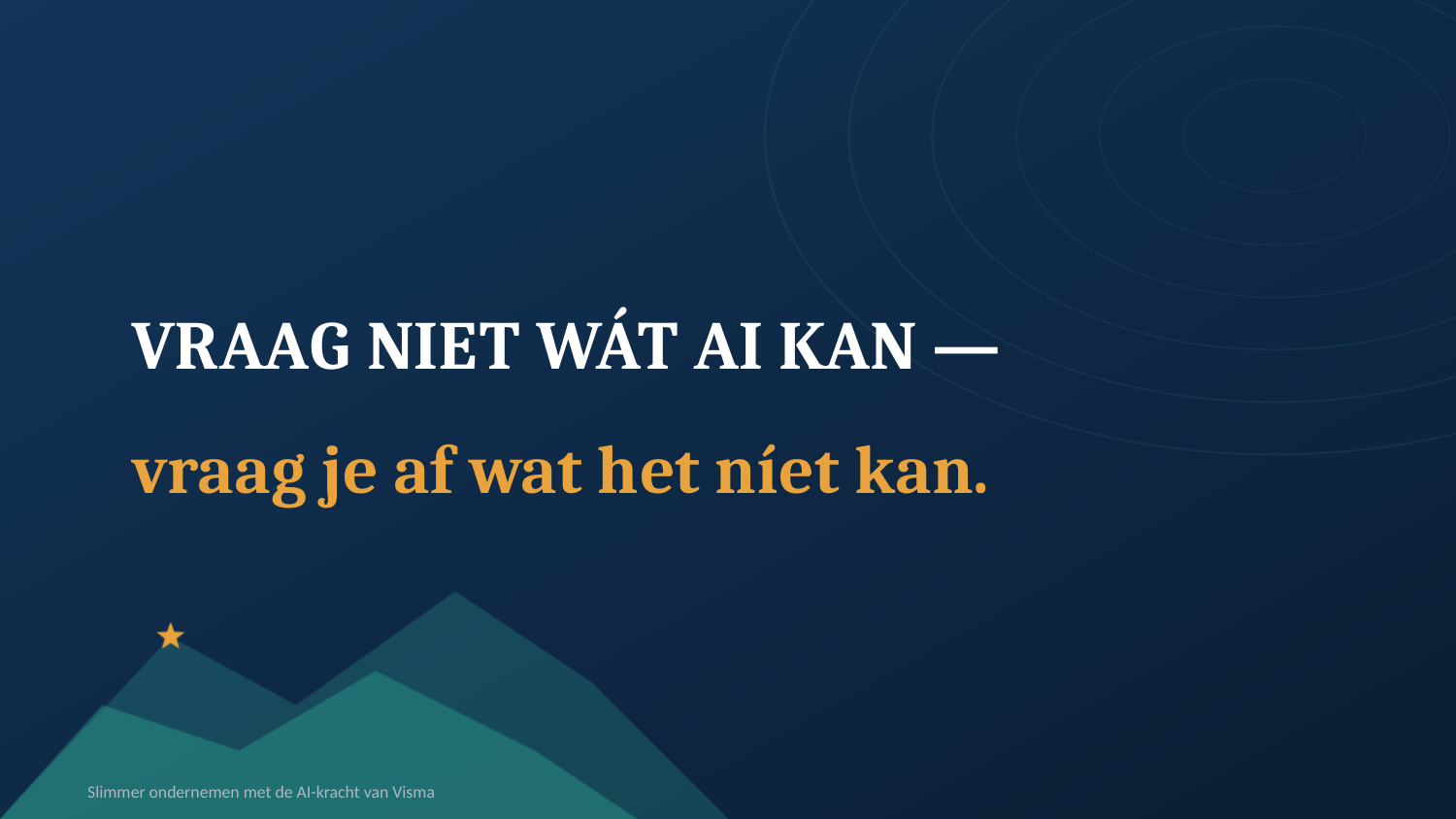

VRAAG NIET WÁT AI KAN —
vraag je af wat het níet kan.
Slimmer ondernemen met de AI-kracht van Visma